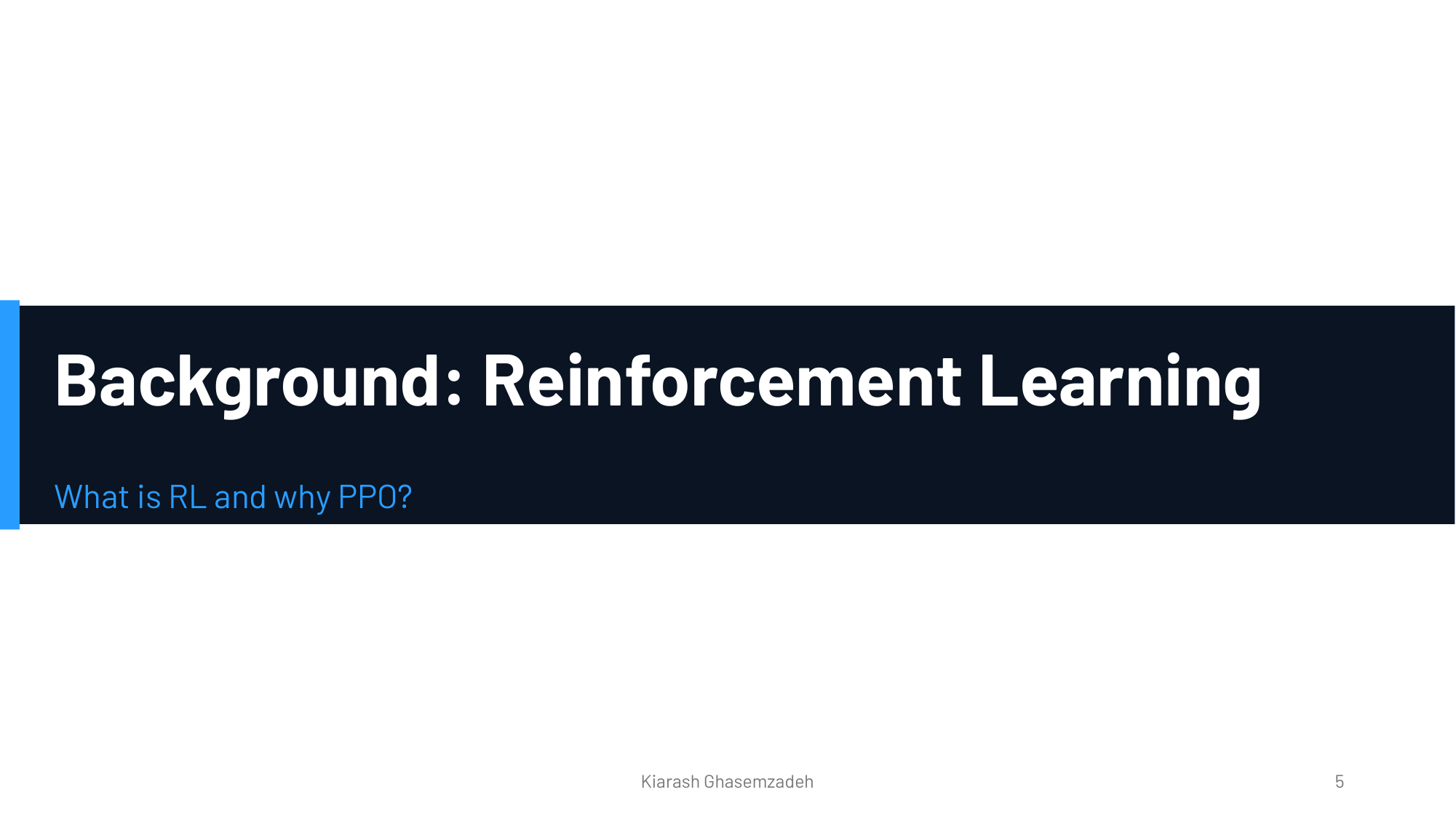

Background: Reinforcement Learning
What is RL and why PPO?
Kiarash Ghasemzadeh
5